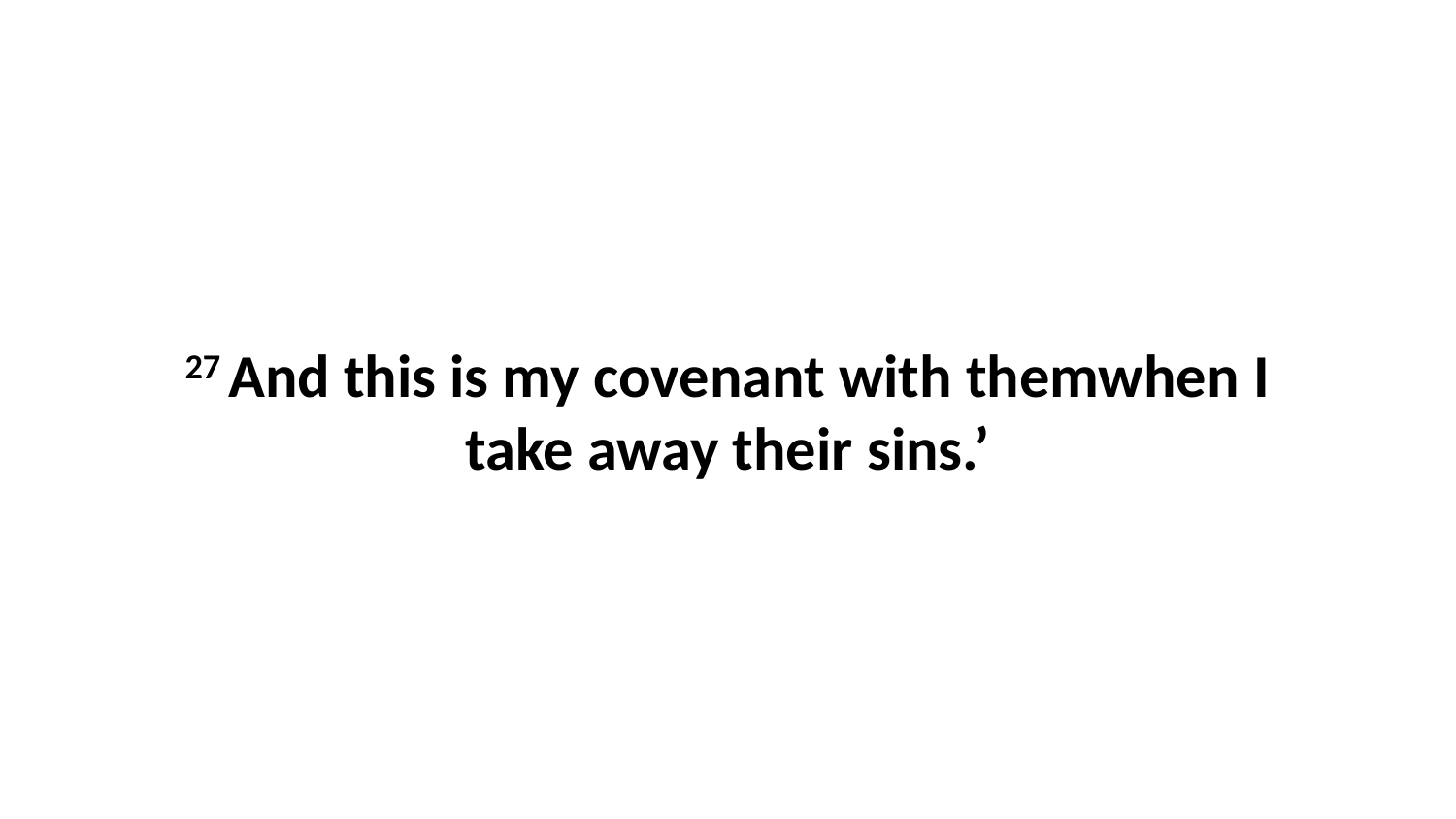

27 And this is my covenant with themwhen I take away their sins.’